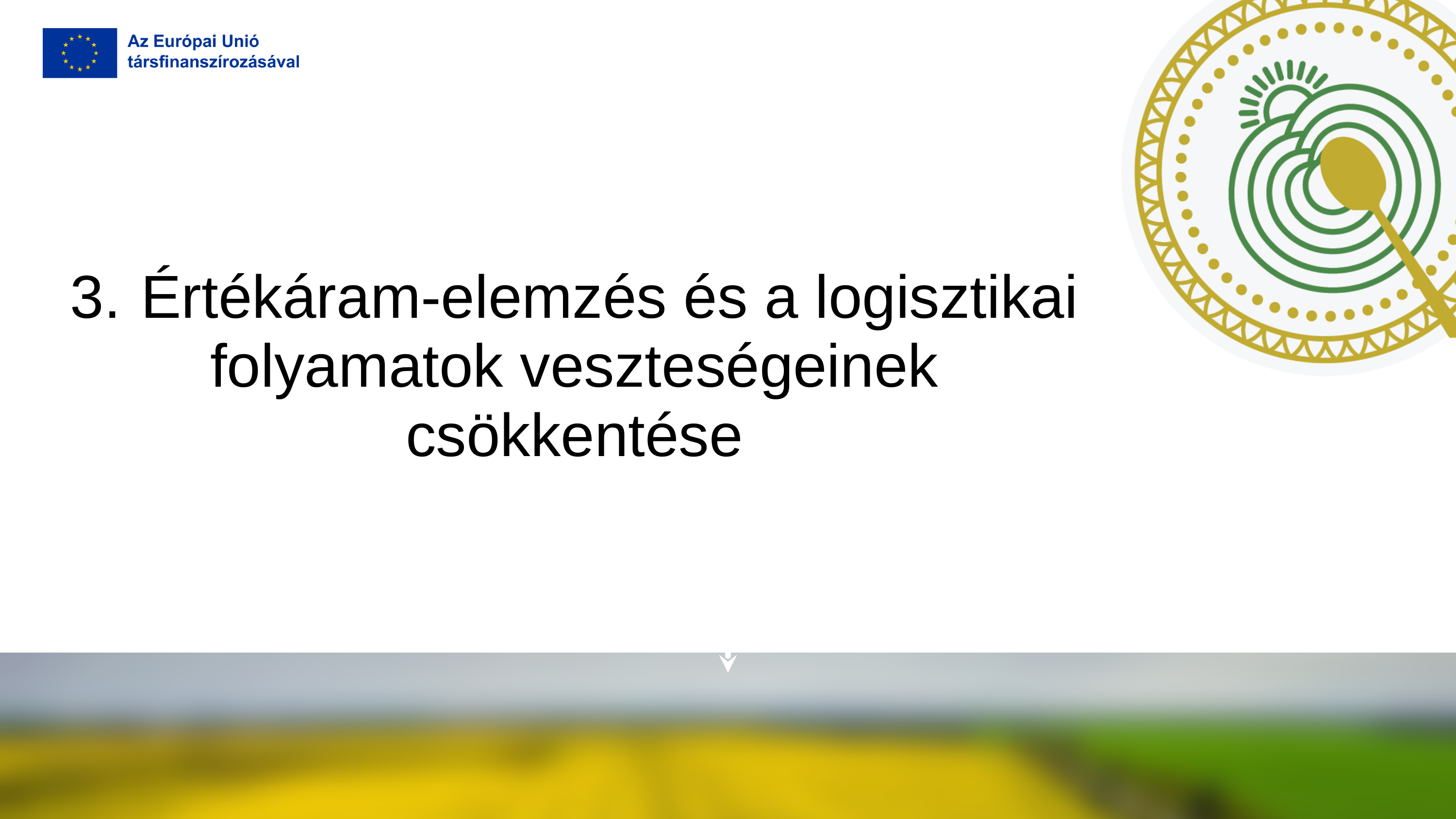

3.  Értékáram-elemzés és a logisztikai folyamatok veszteségeinek csökkentése